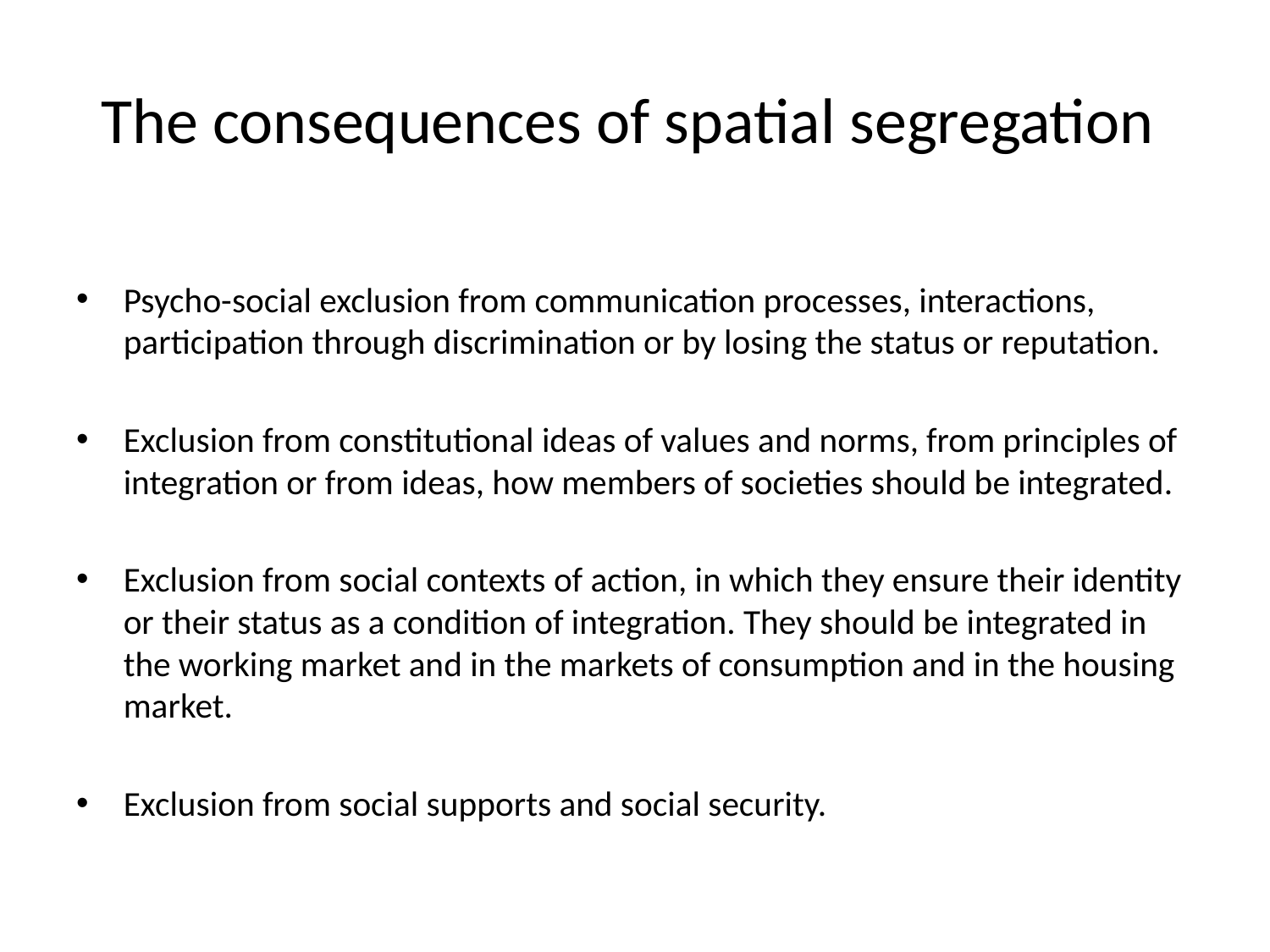

# The consequences of spatial segregation

Psycho-social exclusion from communication processes, interactions, participation through discrimination or by losing the status or reputation.

Exclusion from constitutional ideas of values and norms, from principles of integration or from ideas, how members of societies should be integrated.

Exclusion from social contexts of action, in which they ensure their identity or their status as a condition of integration. They should be integrated in the working market and in the markets of consumption and in the housing market.

Exclusion from social supports and social security.